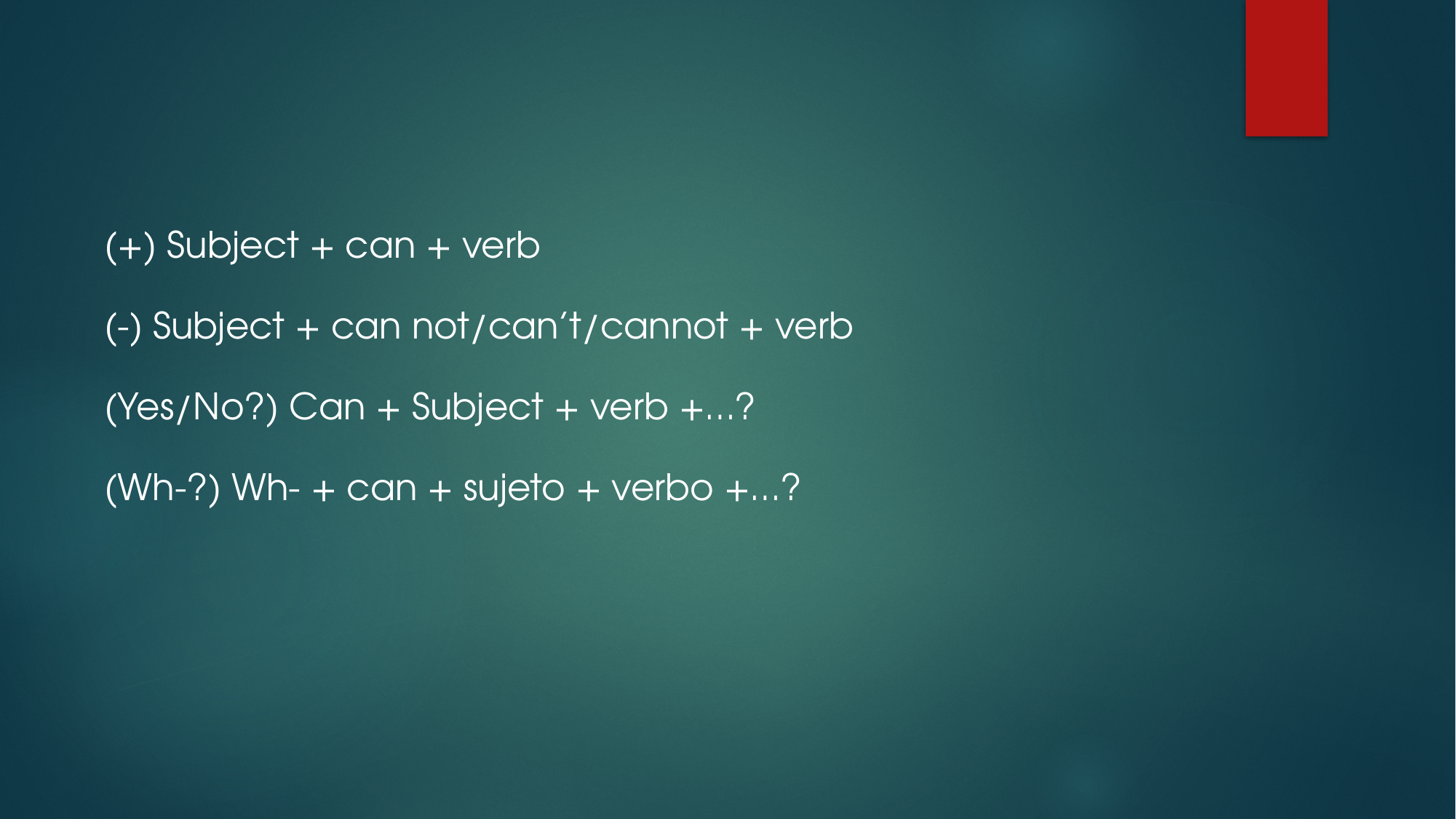

(+) Subject + can + verb
(-) Subject + can not/can’t/cannot + verb
(Yes/No?) Can + Subject + verb +…?
(Wh-?) Wh- + can + sujeto + verbo +…?